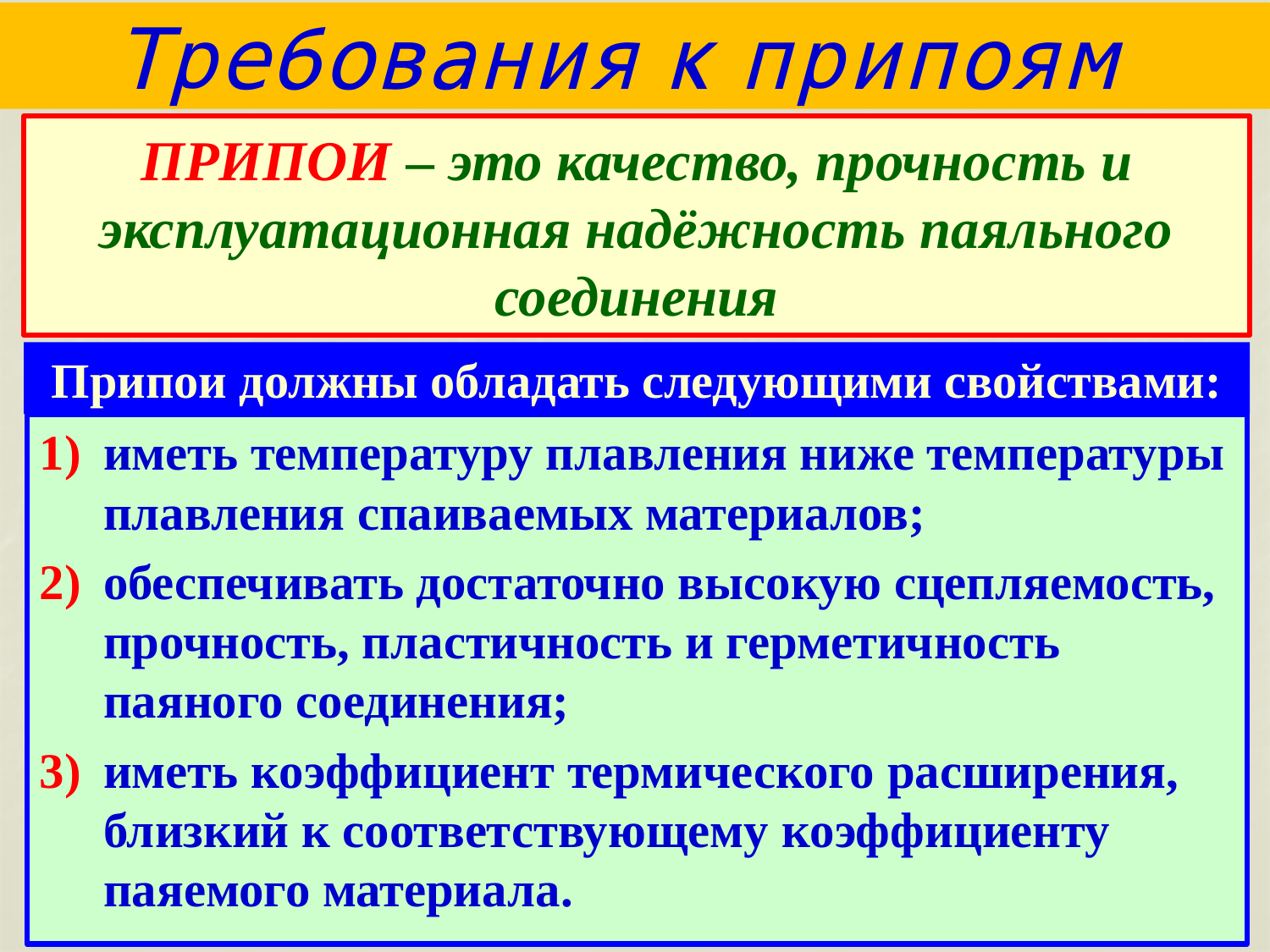

Требования к припоям
# ПРИПОИ – это качество, прочность и эксплуатационная надёжность паяльного соединения
Припои должны обладать следующими свойствами:
иметь температуру плавления ниже температуры плавления спаиваемых материалов;
обеспечивать достаточно высокую сцепляемость, прочность, пластичность и герметичность паяного соединения;
иметь коэффициент термического расширения, близкий к соответствующему коэффициенту паяемого материала.